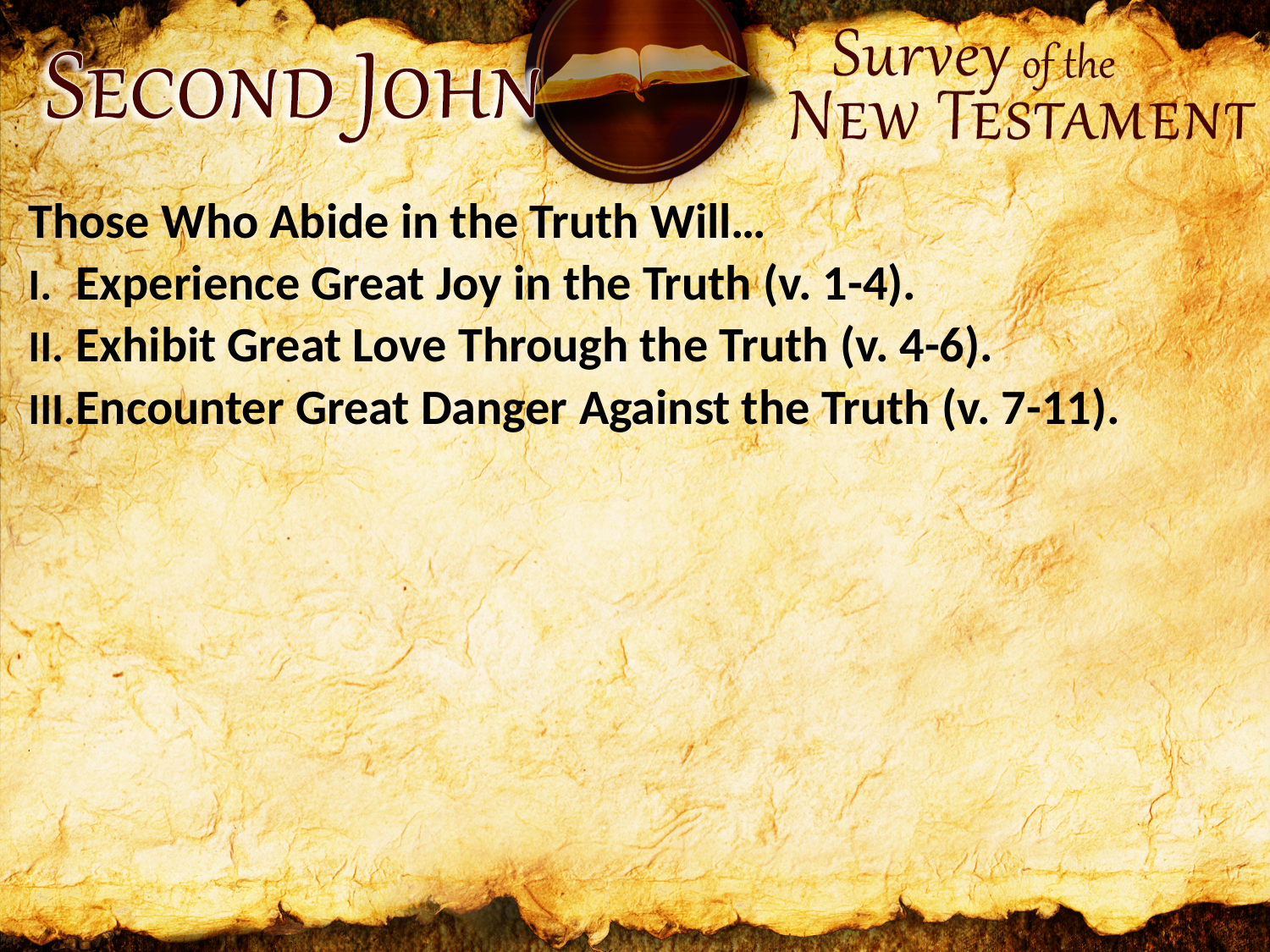

Those Who Abide in the Truth Will…
Experience Great Joy in the Truth (v. 1-4).
Exhibit Great Love Through the Truth (v. 4-6).
Encounter Great Danger Against the Truth (v. 7-11).